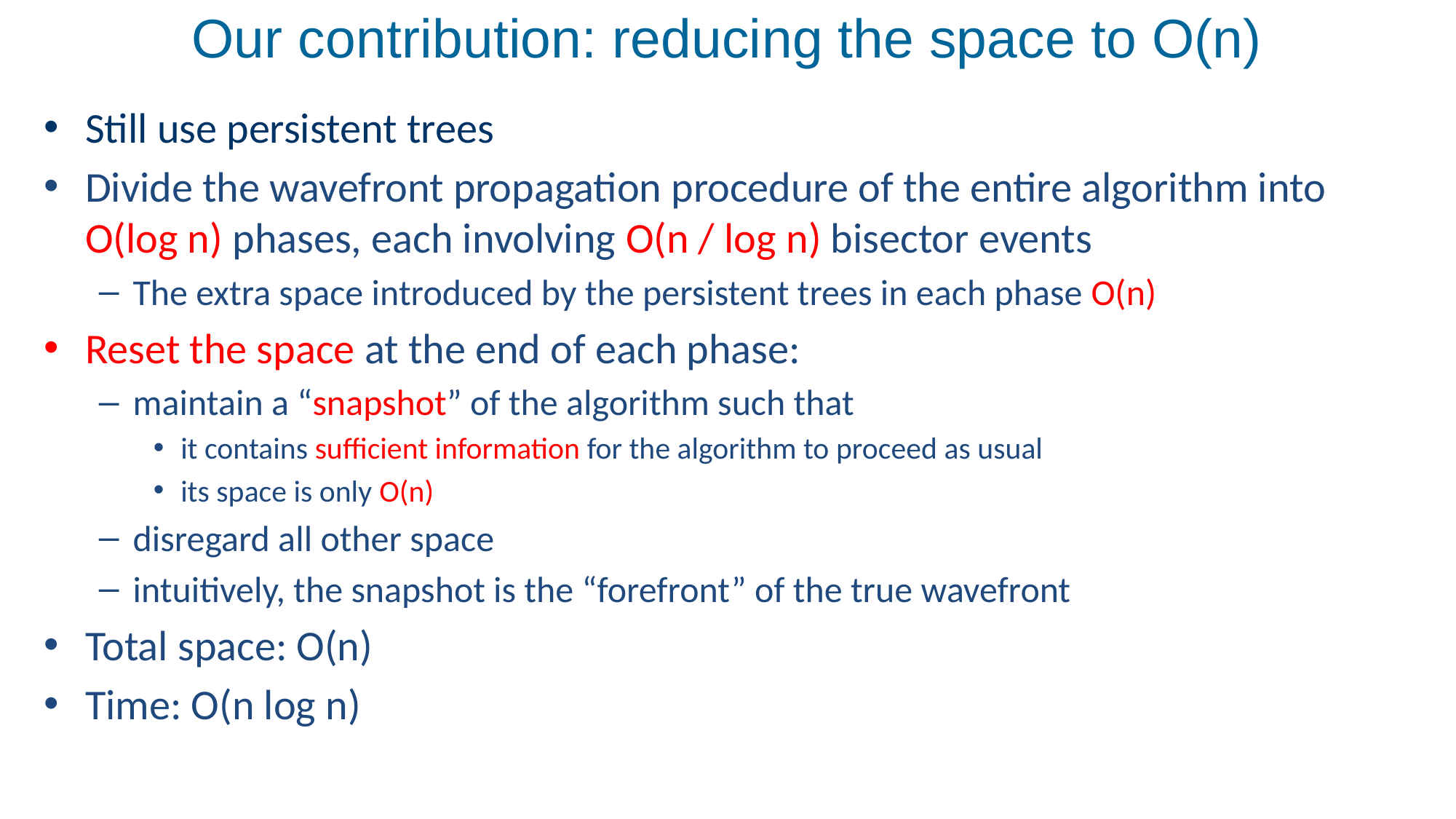

# Our contribution: reducing the space to O(n)
Still use persistent trees
Divide the wavefront propagation procedure of the entire algorithm into O(log n) phases, each involving O(n / log n) bisector events
The extra space introduced by the persistent trees in each phase O(n)
Reset the space at the end of each phase:
maintain a “snapshot” of the algorithm such that
it contains sufficient information for the algorithm to proceed as usual
its space is only O(n)
disregard all other space
intuitively, the snapshot is the “forefront” of the true wavefront
Total space: O(n)
Time: O(n log n)